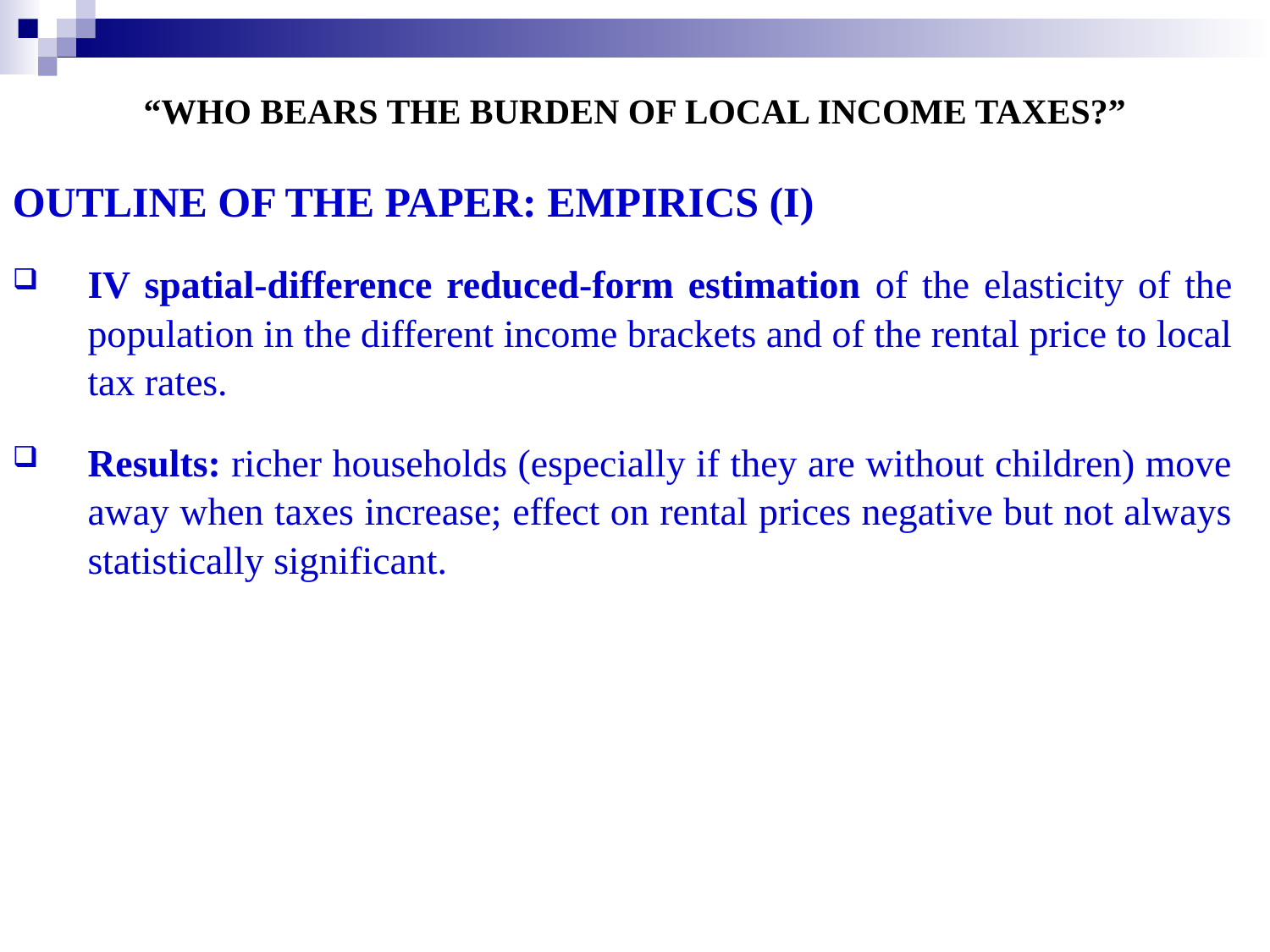

# “Who Bears the Burden of Local Income Taxes?”
OUTLINE OF THE PAPER: EMPIRICS (I)
IV spatial-difference reduced-form estimation of the elasticity of the population in the different income brackets and of the rental price to local tax rates.
Results: richer households (especially if they are without children) move away when taxes increase; effect on rental prices negative but not always statistically significant.